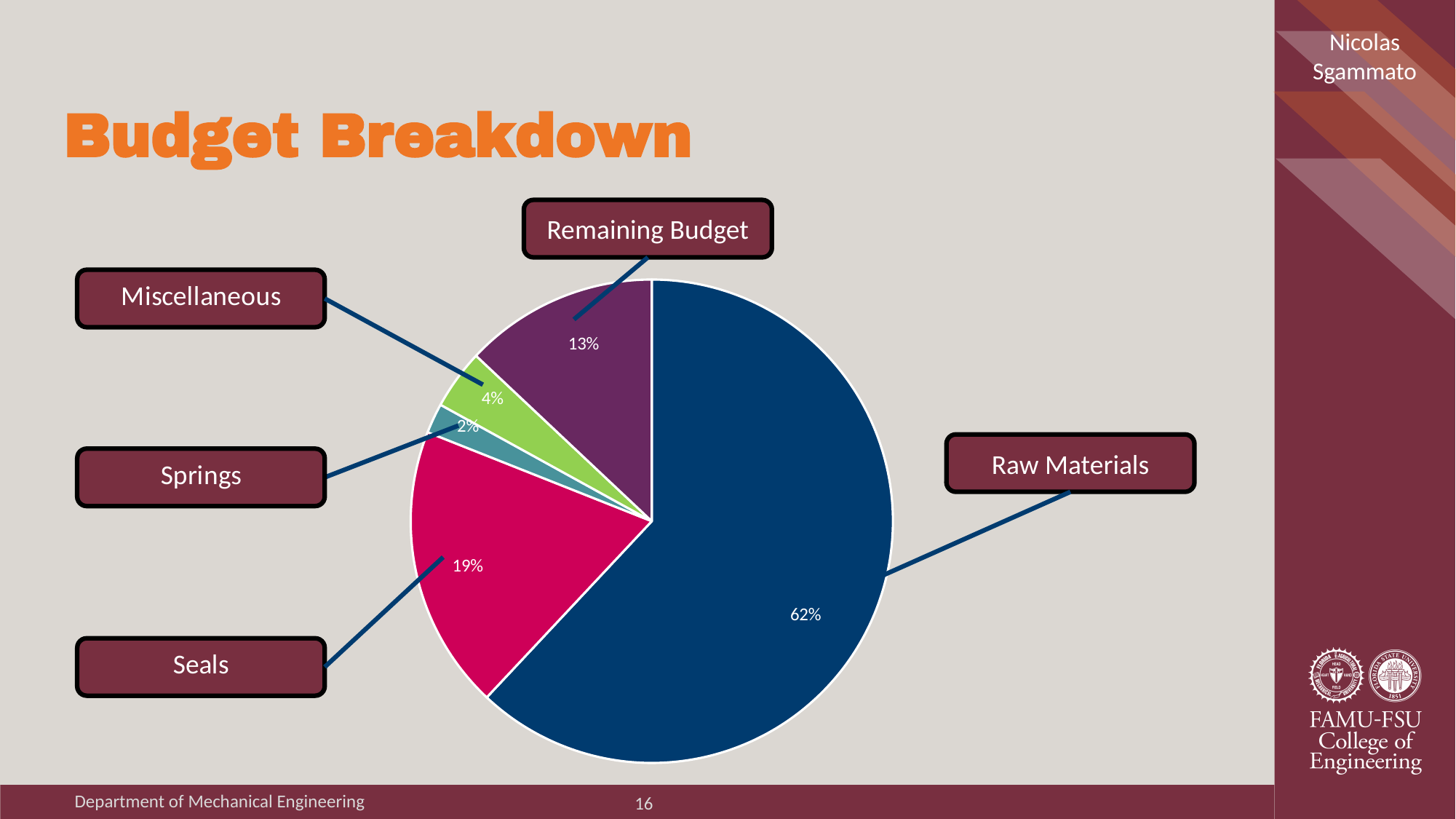

Nicolas Sgammato
# Budget Breakdown
Remaining Budget

### Chart

| Category | % of Budget |
|---|---|
| Raw Materials | 0.62 |
| Seals | 0.19 |
| Springs | 0.02 |
| Miscellaneous | 0.04 |
| Remaining | 0.13 |
Raw Materials
Department of Mechanical Engineering
16

16